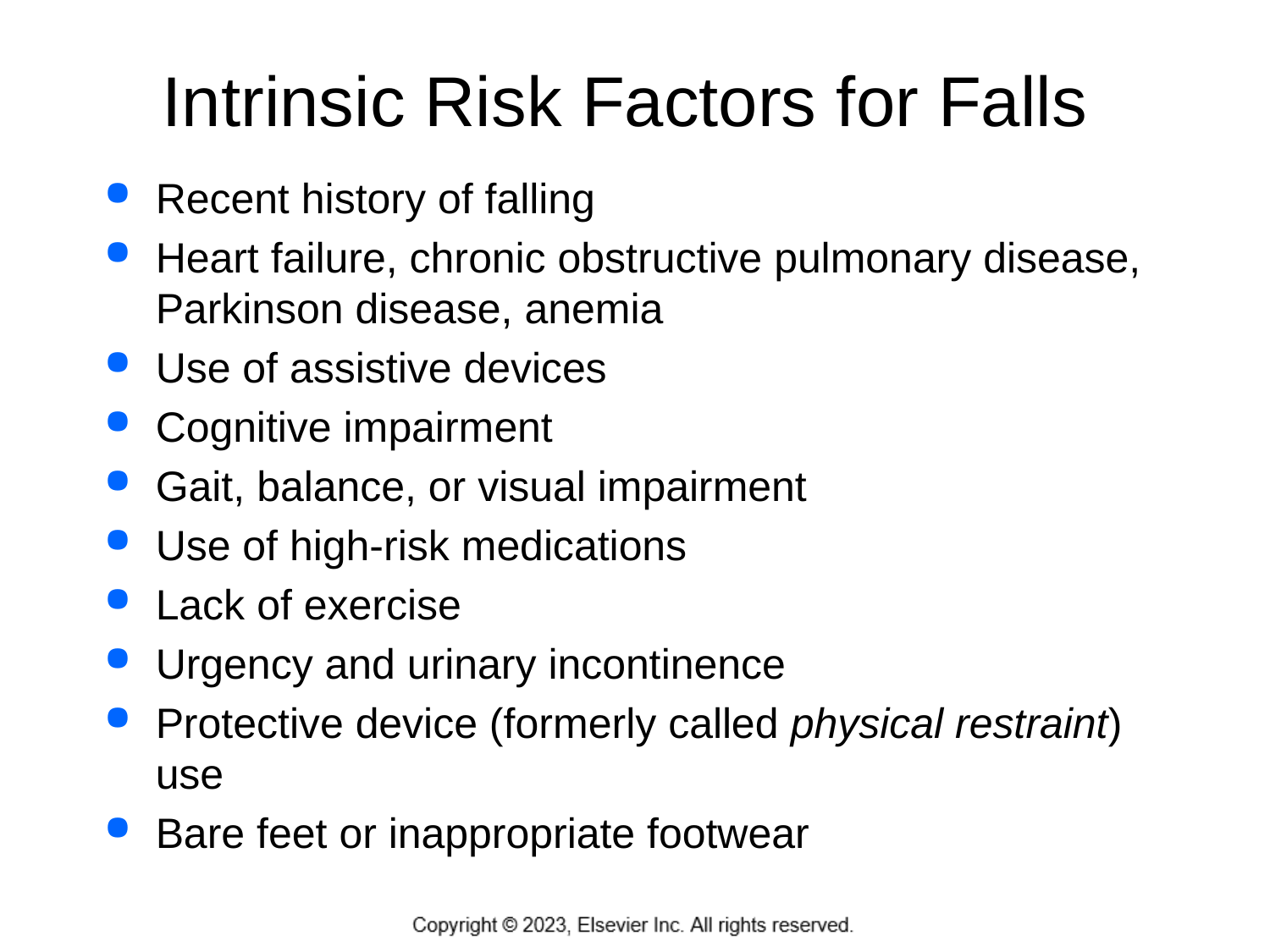

# Intrinsic Risk Factors for Falls
Recent history of falling
Heart failure, chronic obstructive pulmonary disease, Parkinson disease, anemia
Use of assistive devices
Cognitive impairment
Gait, balance, or visual impairment
Use of high-risk medications
Lack of exercise
Urgency and urinary incontinence
Protective device (formerly called physical restraint) use
Bare feet or inappropriate footwear